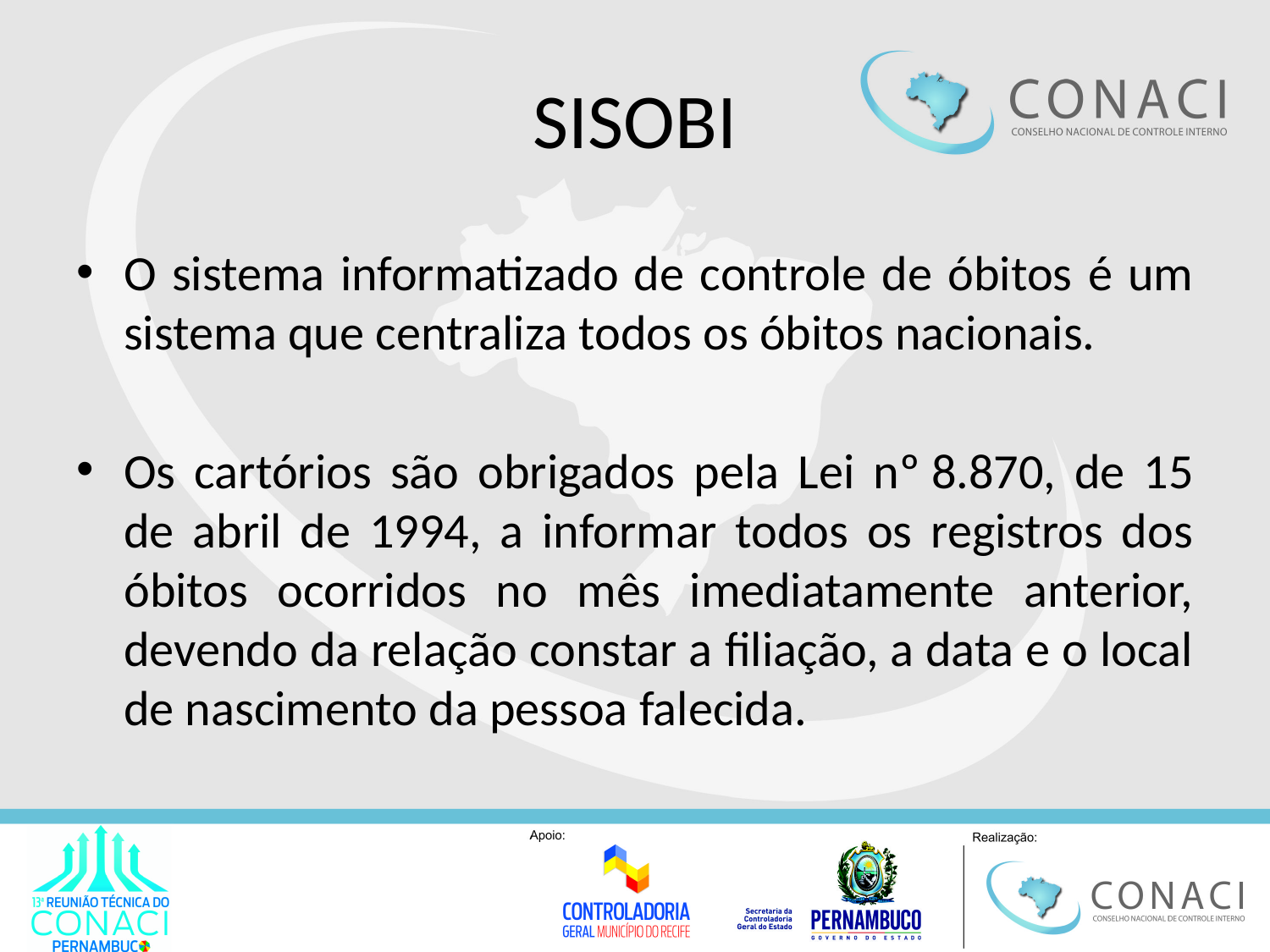

# SISOBI

O sistema informatizado de controle de óbitos é um sistema que centraliza todos os óbitos nacionais.

Os cartórios são obrigados pela Lei nº 8.870, de 15 de abril de 1994, a informar todos os registros dos óbitos ocorridos no mês imediatamente anterior, devendo da relação constar a filiação, a data e o local de nascimento da pessoa falecida.